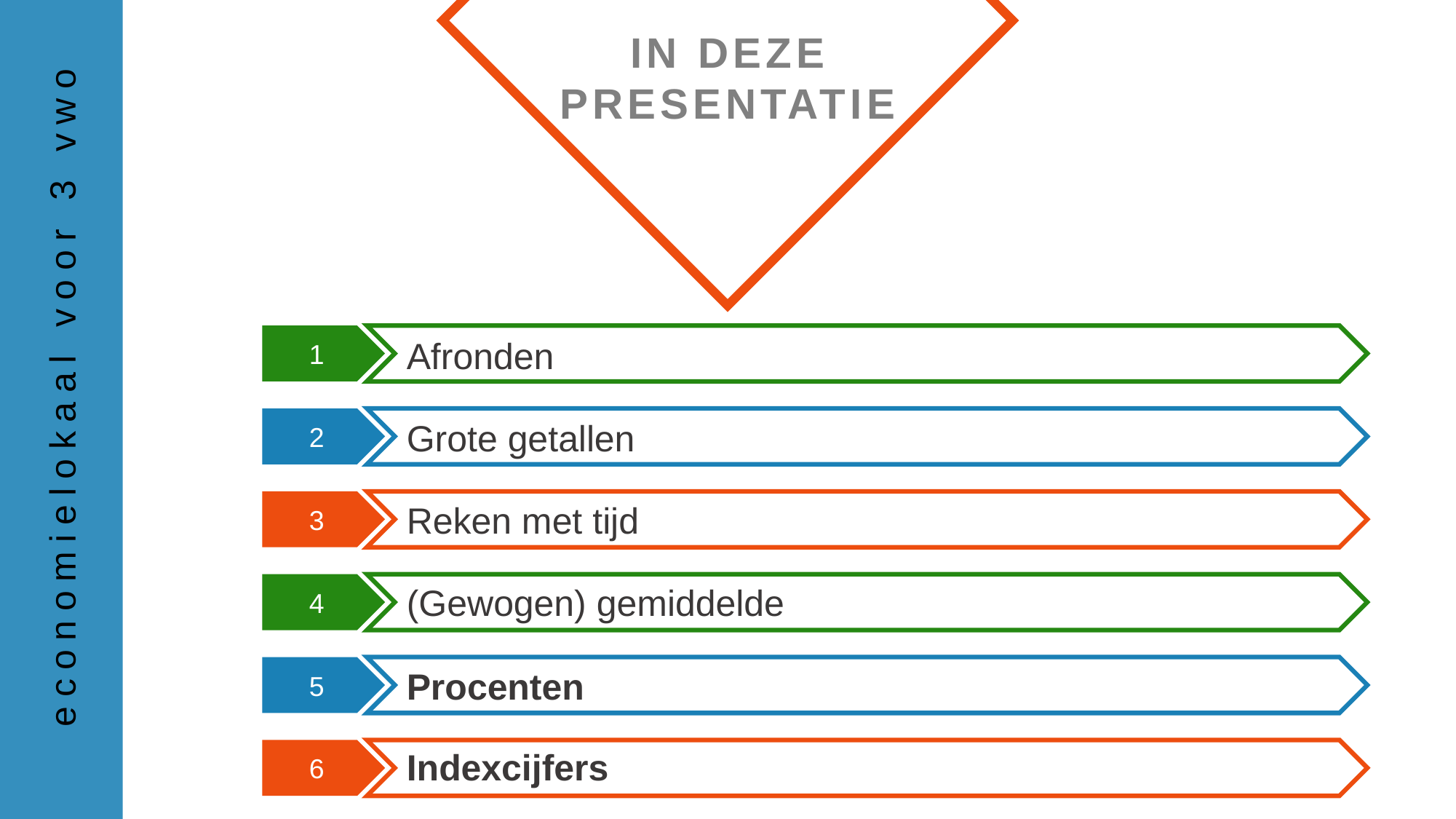

Afronden
Grote getallen
Reken met tijd
(Gewogen) gemiddelde
Procenten
Indexcijfers